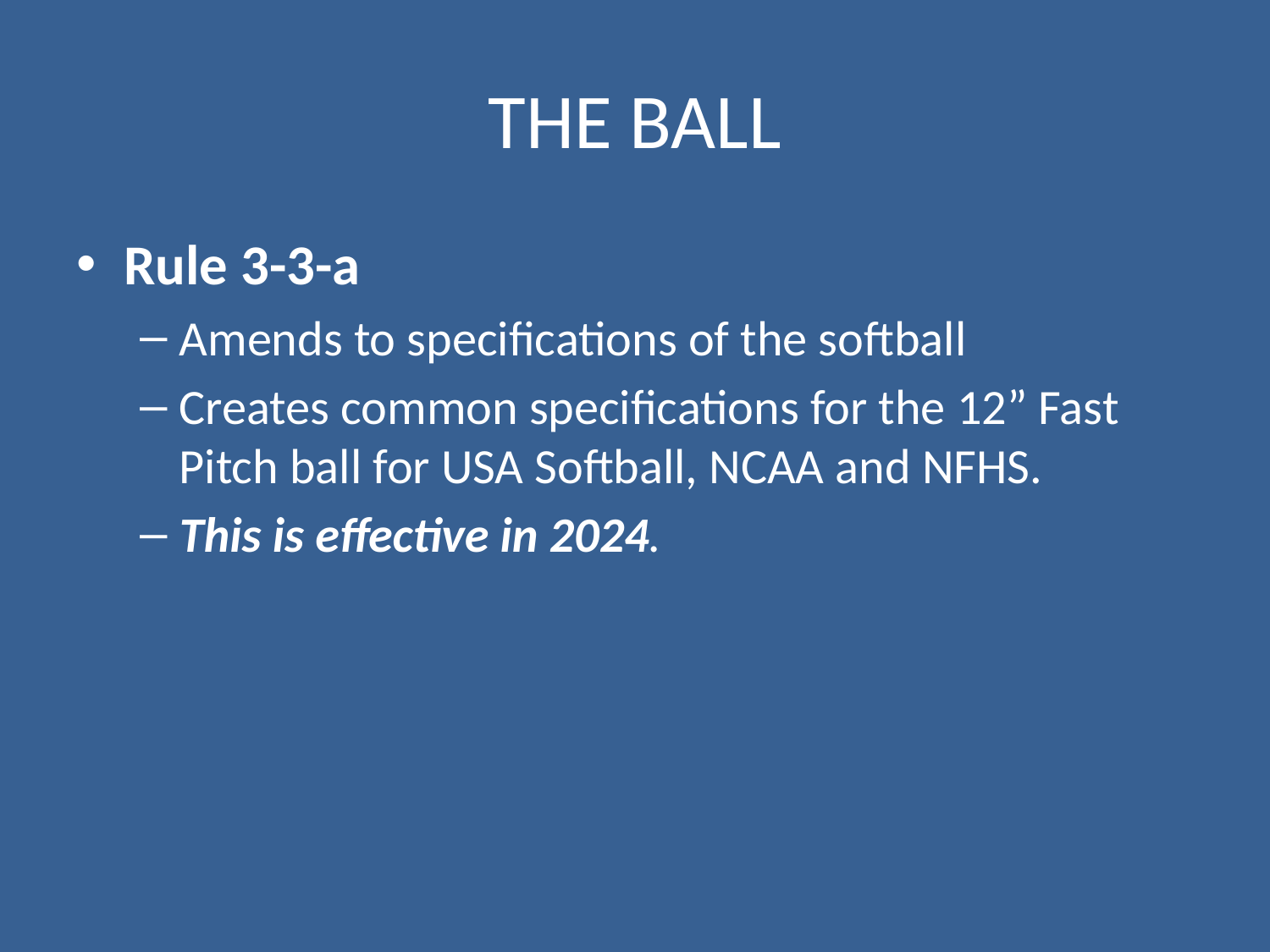

# THE BALL
Rule 3-3-a
Amends to specifications of the softball
Creates common specifications for the 12” Fast Pitch ball for USA Softball, NCAA and NFHS.
This is effective in 2024.